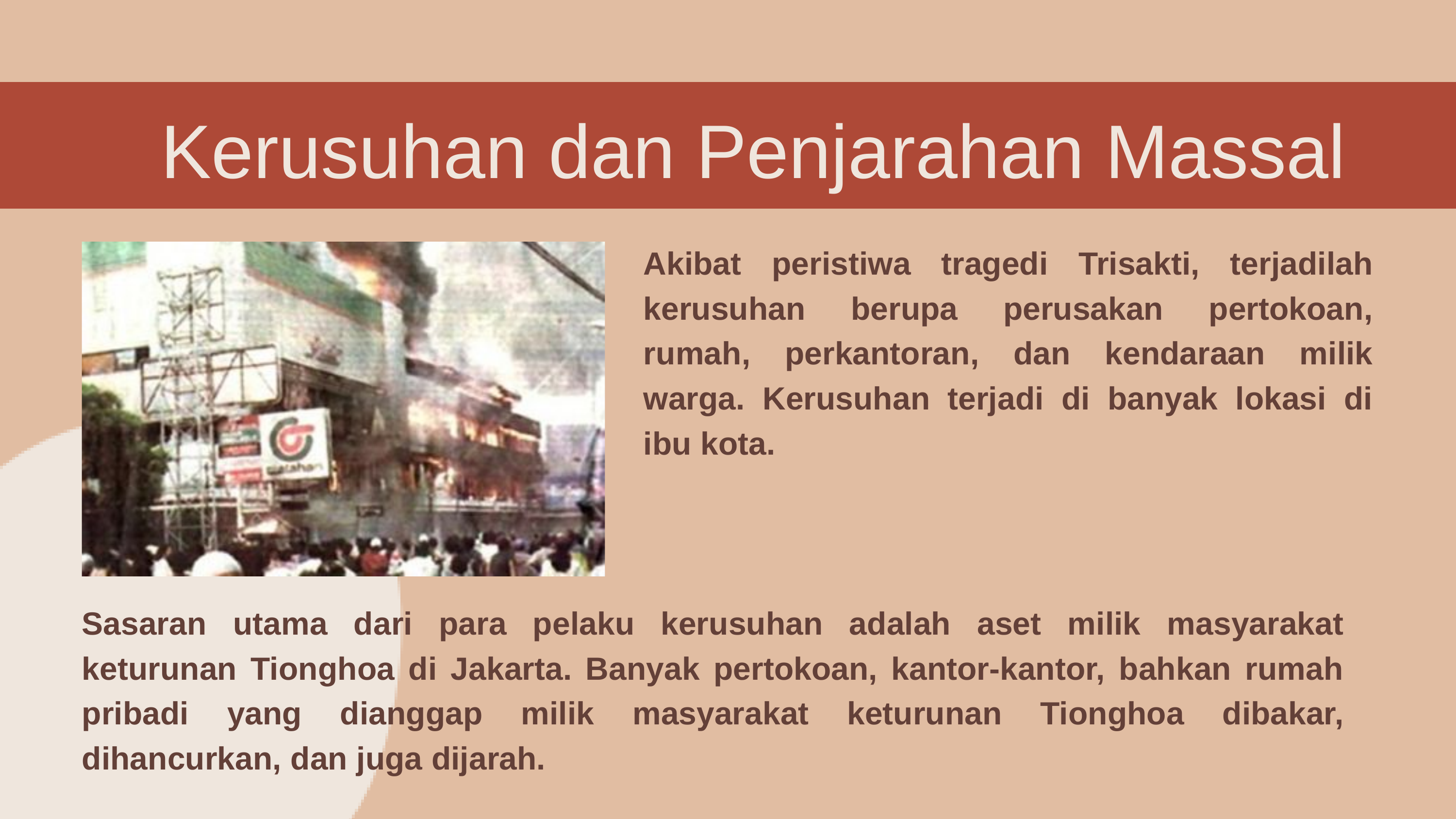

Kerusuhan dan Penjarahan Massal

Akibat peristiwa tragedi Trisakti, terjadilah kerusuhan berupa perusakan pertokoan, rumah, perkantoran, dan kendaraan milik warga. Kerusuhan terjadi di banyak lokasi di ibu kota.

Sasaran utama dari para pelaku kerusuhan adalah aset milik masyarakat keturunan Tionghoa di Jakarta. Banyak pertokoan, kantor-kantor, bahkan rumah pribadi yang dianggap milik masyarakat keturunan Tionghoa dibakar, dihancurkan, dan juga dijarah.